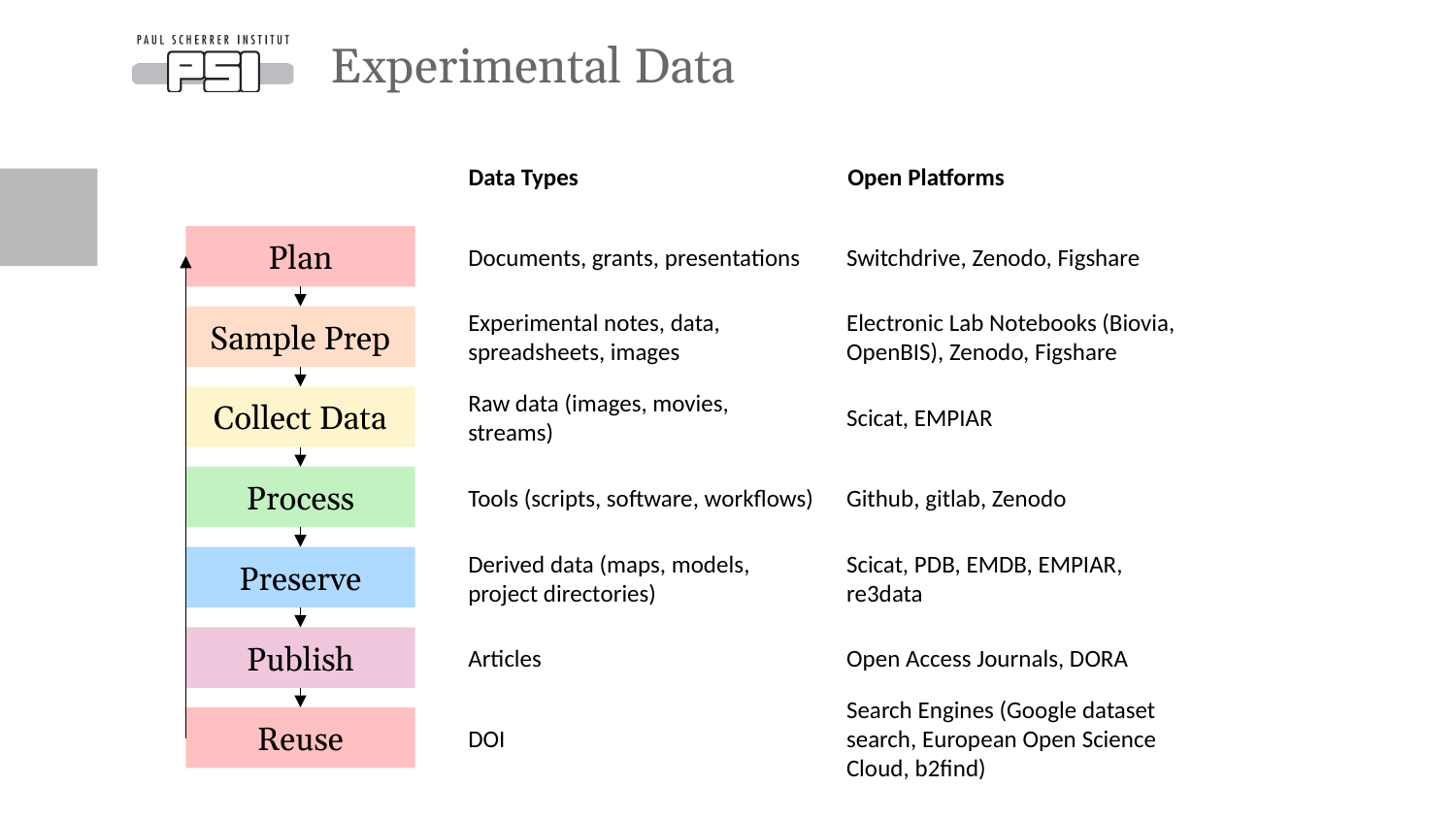

# Experimental Data
Open Platforms
Data Types
Documents, grants, presentations
Switchdrive, Zenodo, Figshare
Plan
Experimental notes, data, spreadsheets, images
Electronic Lab Notebooks (Biovia, OpenBIS), Zenodo, Figshare
Sample Prep
Raw data (images, movies, streams)
Scicat, EMPIAR
Collect Data
Tools (scripts, software, workflows)
Github, gitlab, Zenodo
Process
Derived data (maps, models, project directories)
Scicat, PDB, EMDB, EMPIAR, re3data
Preserve

Articles
Open Access Journals, DORA
Publish
DOI
Search Engines (Google dataset search, European Open Science Cloud, b2find)
Reuse
Page 20